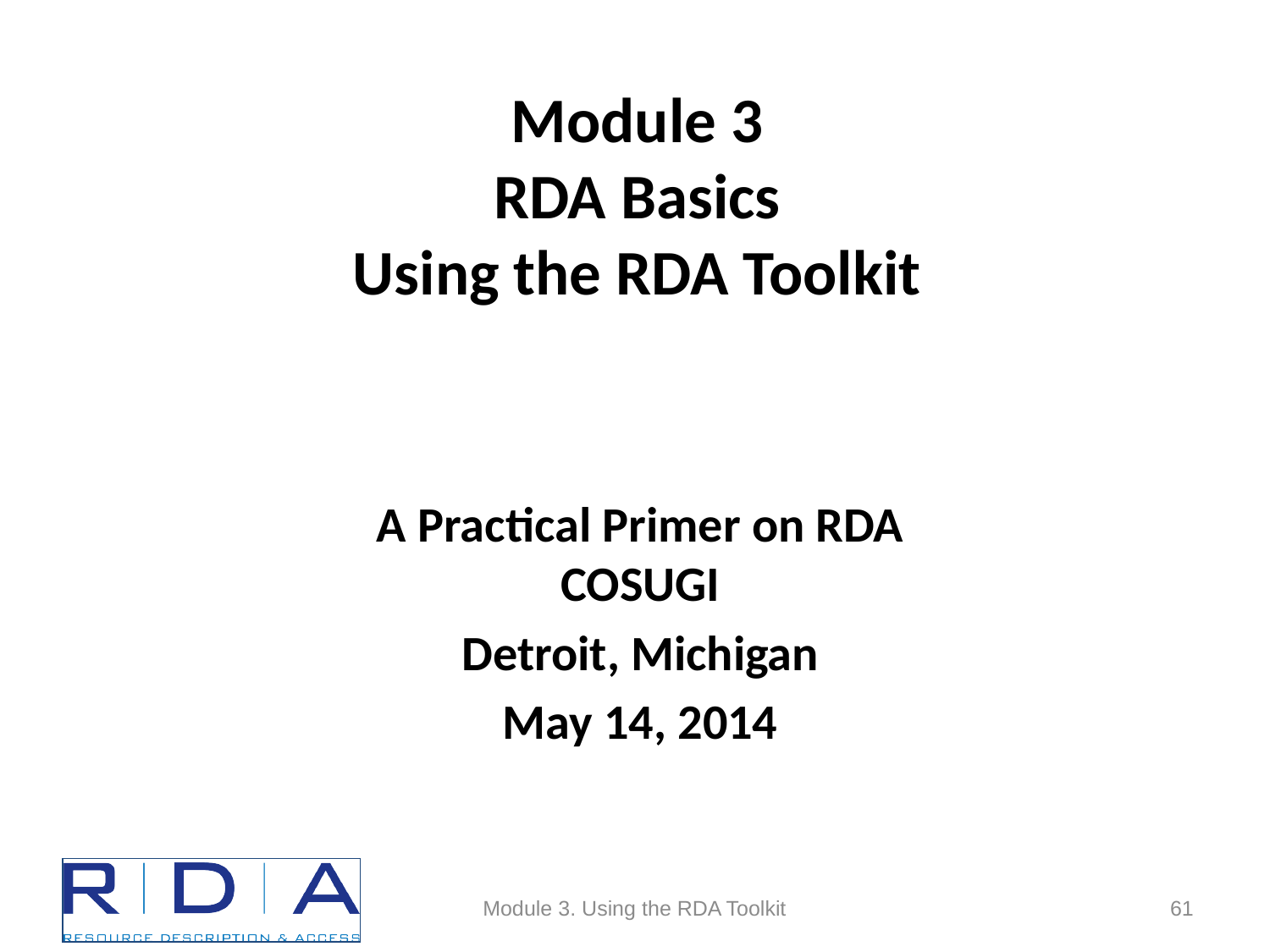

Module 3
RDA Basics
Using the RDA Toolkit
A Practical Primer on RDA
COSUGI
Detroit, Michigan
May 14, 2014
Module 3. Using the RDA Toolkit
61